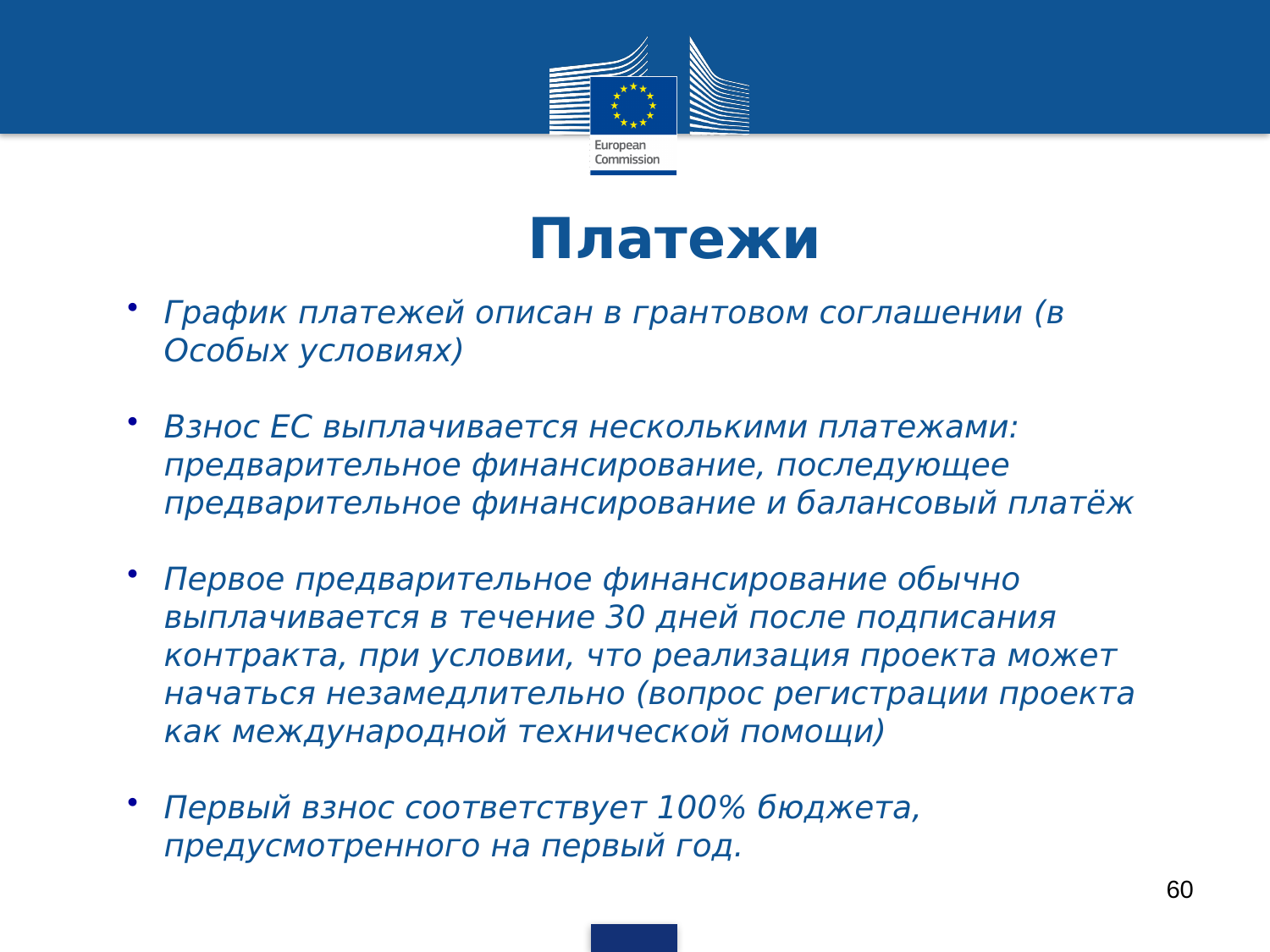

Платежи
График платежей описан в грантовом соглашении (в Особых условиях)

Взнос ЕС выплачивается несколькими платежами: предварительное финансирование, последующее предварительное финансирование и балансовый платёж

Первое предварительное финансирование обычно выплачивается в течение 30 дней после подписания контракта, при условии, что реализация проекта может начаться незамедлительно (вопрос регистрации проекта как международной технической помощи)

Первый взнос соответствует 100% бюджета, предусмотренного на первый год.
60